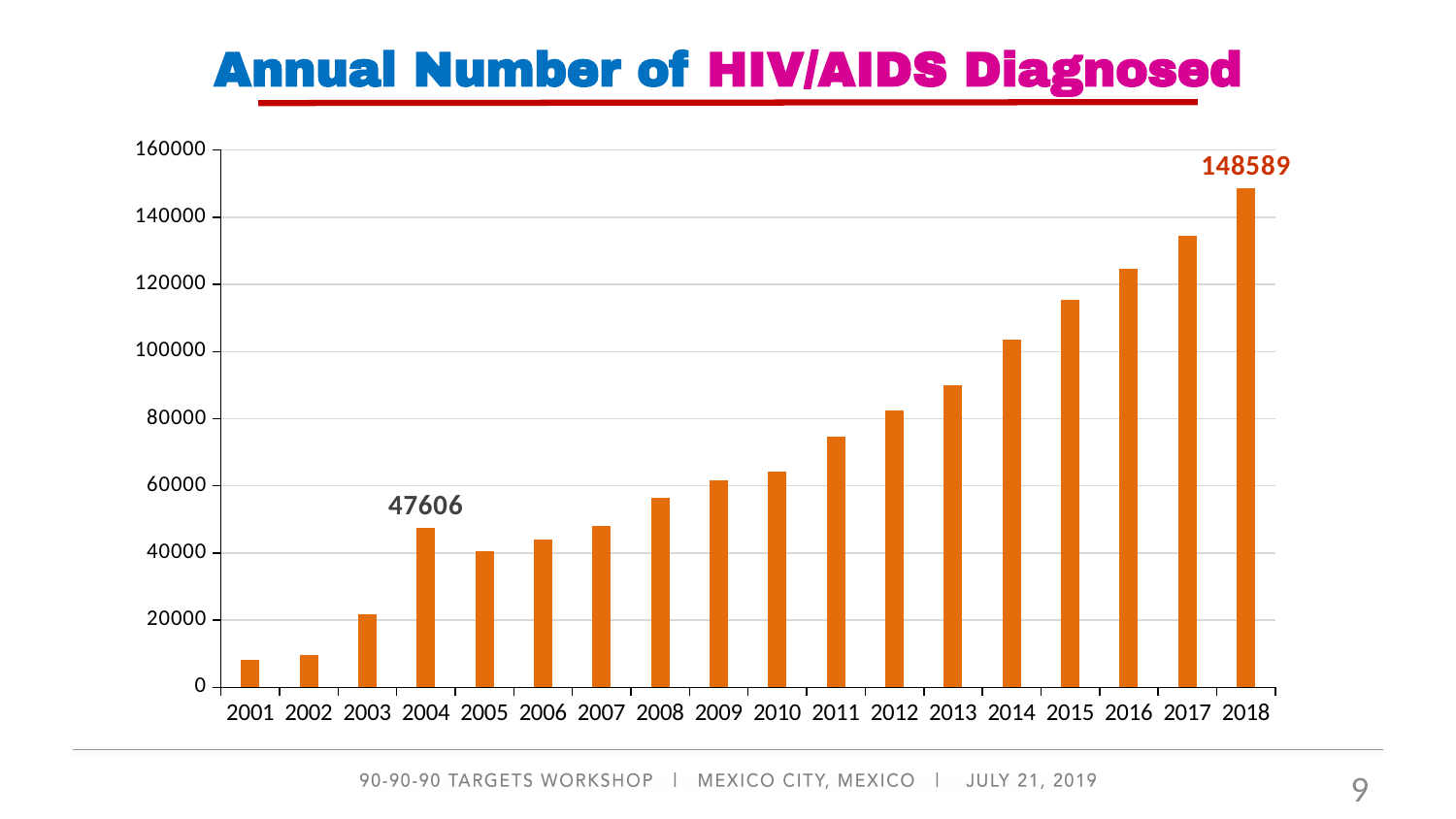

Annual Number of HIV/AIDS Diagnosed

### Chart

| Category | HIV/AIDS |
|---|---|
| 2001 | 8219.0 |
| 2002 | 9732.0 |
| 2003 | 21691.0 |
| 2004 | 47606.0 |
| 2005 | 40711.0 |
| 2006 | 44070.0 |
| 2007 | 48161.0 |
| 2008 | 56362.0 |
| 2009 | 61626.0 |
| 2010 | 64338.0 |
| 2011 | 74517.0 |
| 2012 | 82434.0 |
| 2013 | 90119.0 |
| 2014 | 103501.0 |
| 2015 | 115465.0 |
| 2016 | 124555.0 |
| 2017 | 134512.0 |
| 2018 | 148589.0 |
9